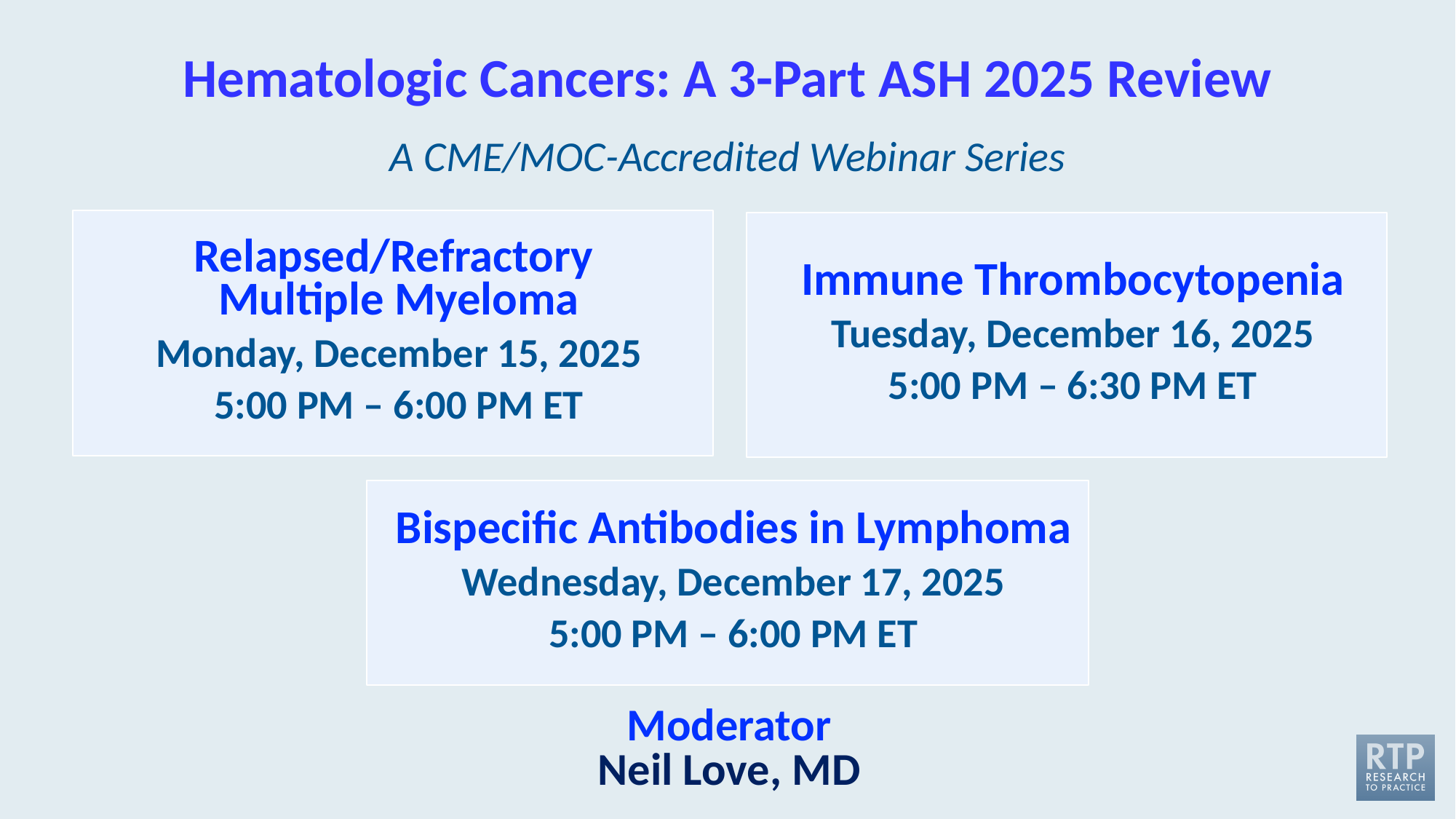

# Hematologic Cancers: A 3-Part ASH 2025 Review
A CME/MOC-Accredited Webinar Series
Relapsed/Refractory
Multiple Myeloma
Monday, December 15, 2025
5:00 PM – 6:00 PM ET
Immune Thrombocytopenia
Tuesday, December 16, 2025
5:00 PM – 6:30 PM ET
Bispecific Antibodies in Lymphoma
Wednesday, December 17, 2025
5:00 PM – 6:00 PM ET
Moderator
Neil Love, MD